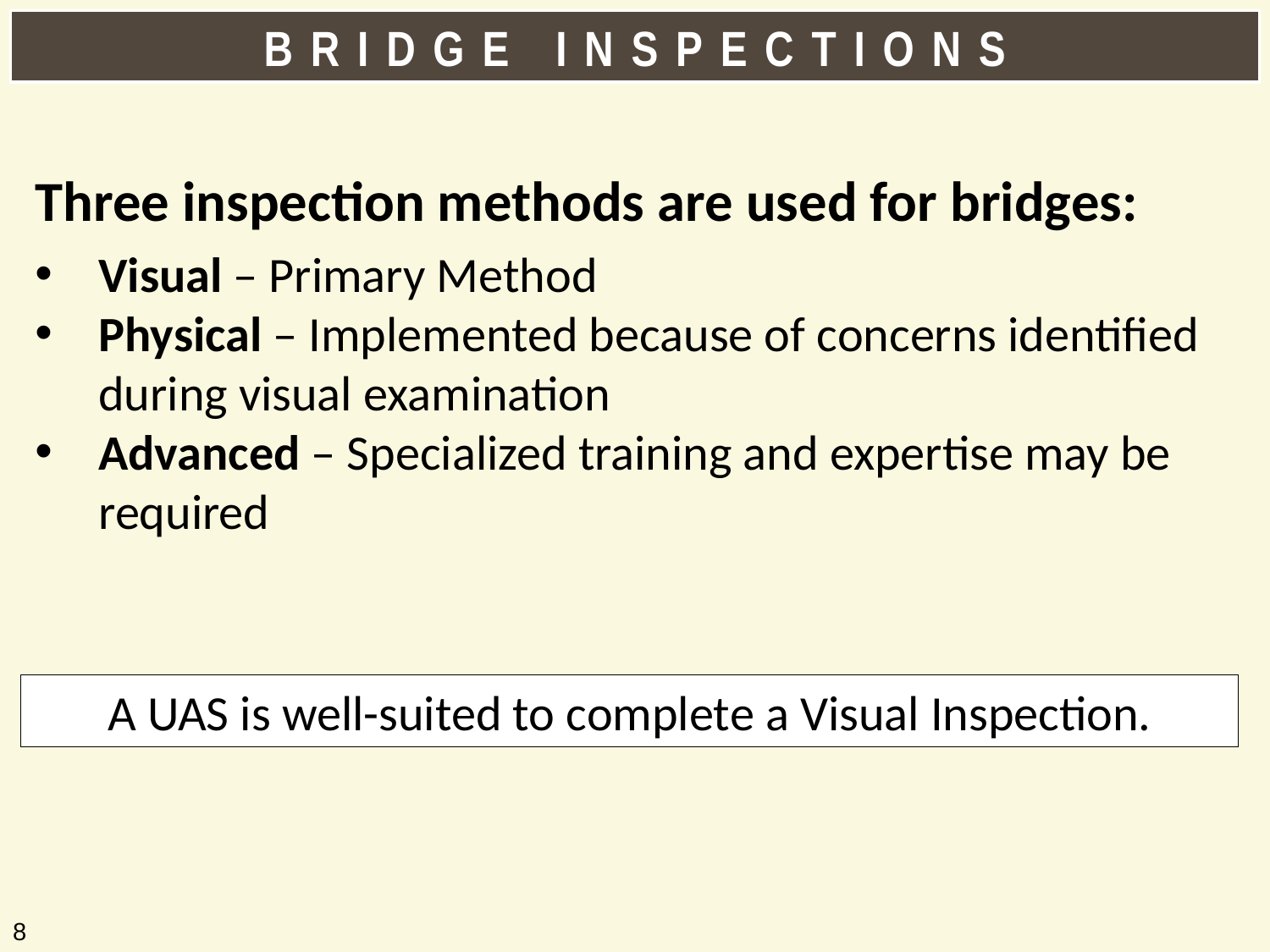

Bridge inspections
Three inspection methods are used for bridges:
Visual – Primary Method
Physical – Implemented because of concerns identified during visual examination
Advanced – Specialized training and expertise may be required
A UAS is well-suited to complete a Visual Inspection.
8